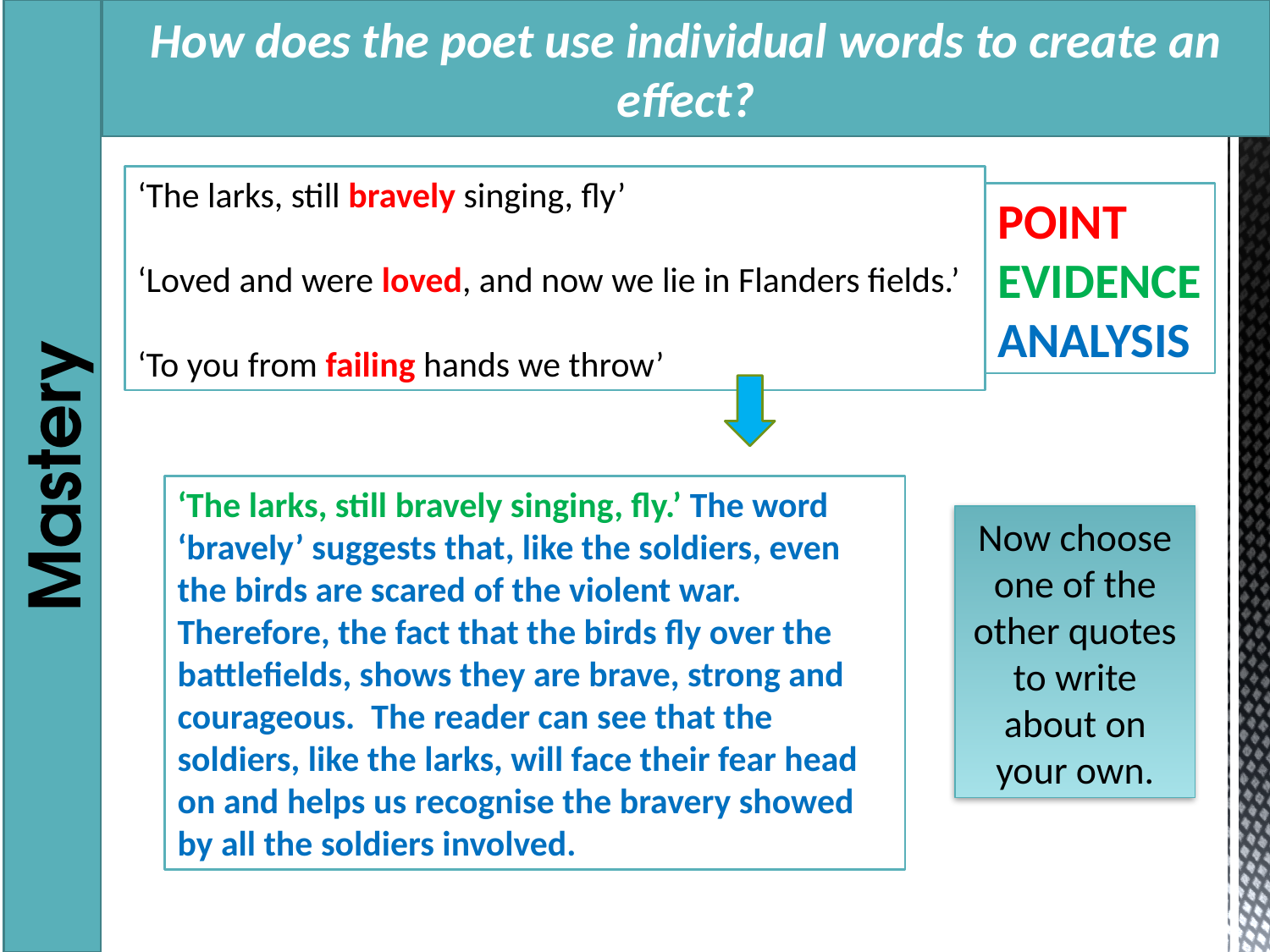

How does the poet use individual words to create an effect?
‘The larks, still bravely singing, fly’

‘Loved and were loved, and now we lie in Flanders fields.’

‘To you from failing hands we throw’
POINT EVIDENCE ANALYSIS

Mastery
‘The larks, still bravely singing, fly.’ The word ‘bravely’ suggests that, like the soldiers, even the birds are scared of the violent war.  Therefore, the fact that the birds fly over the battlefields, shows they are brave, strong and courageous.  The reader can see that the soldiers, like the larks, will face their fear head on and helps us recognise the bravery showed by all the soldiers involved.
Now choose one of the other quotes to write about on your own.